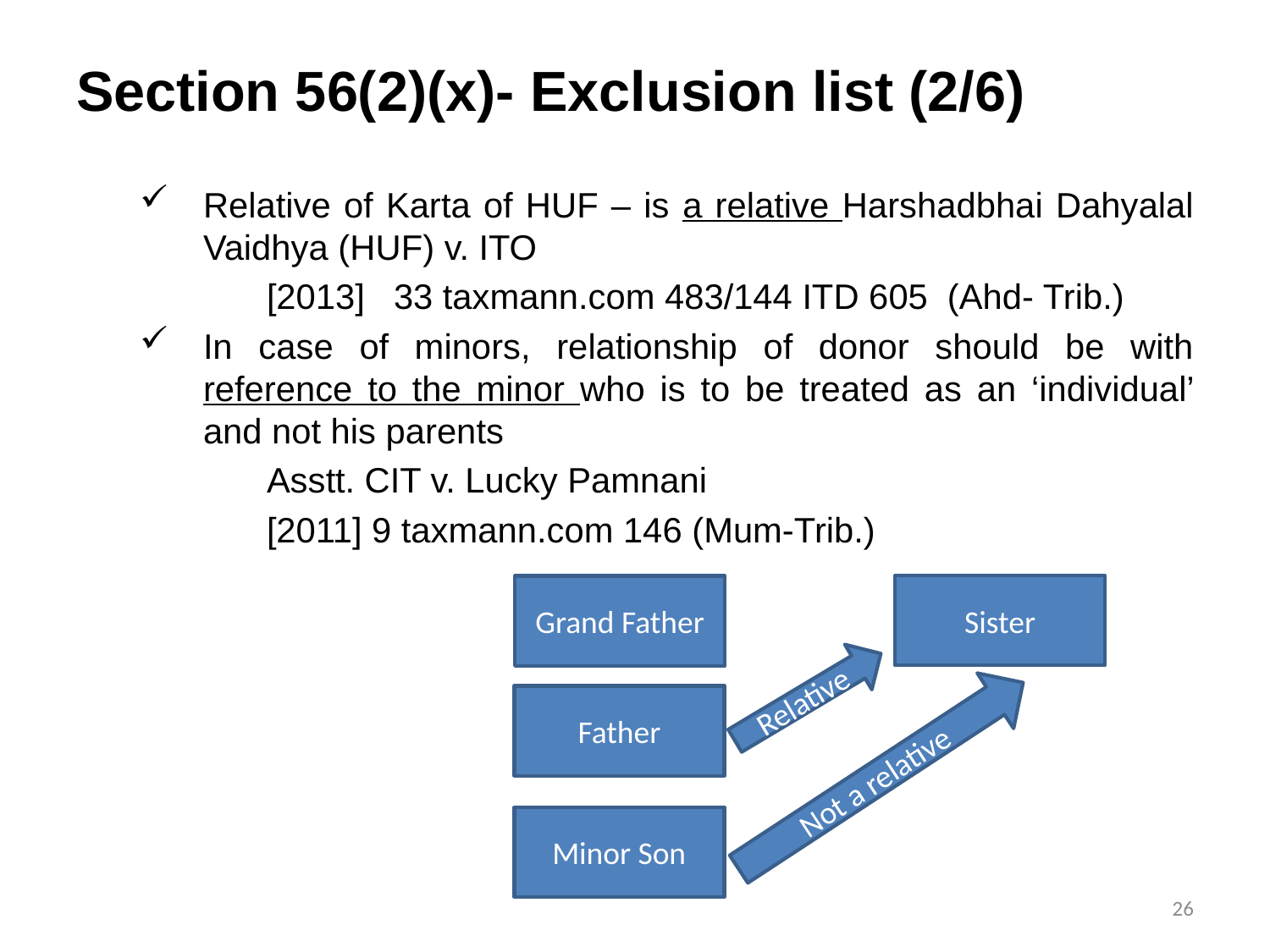

# Section 56(2)(x)- Exclusion list (2/6)
Relative of Karta of HUF – is a relative Harshadbhai Dahyalal Vaidhya (HUF) v. ITO
	[2013] 	33 taxmann.com 483/144 ITD 605  (Ahd- Trib.)
In case of minors, relationship of donor should be with reference to the minor who is to be treated as an ‘individual’ and not his parents
	Asstt. CIT v. Lucky Pamnani
	[2011] 9 taxmann.com 146 (Mum-Trib.)

Sister
Grand Father
Relative
Father
Not a relative
Minor Son
26